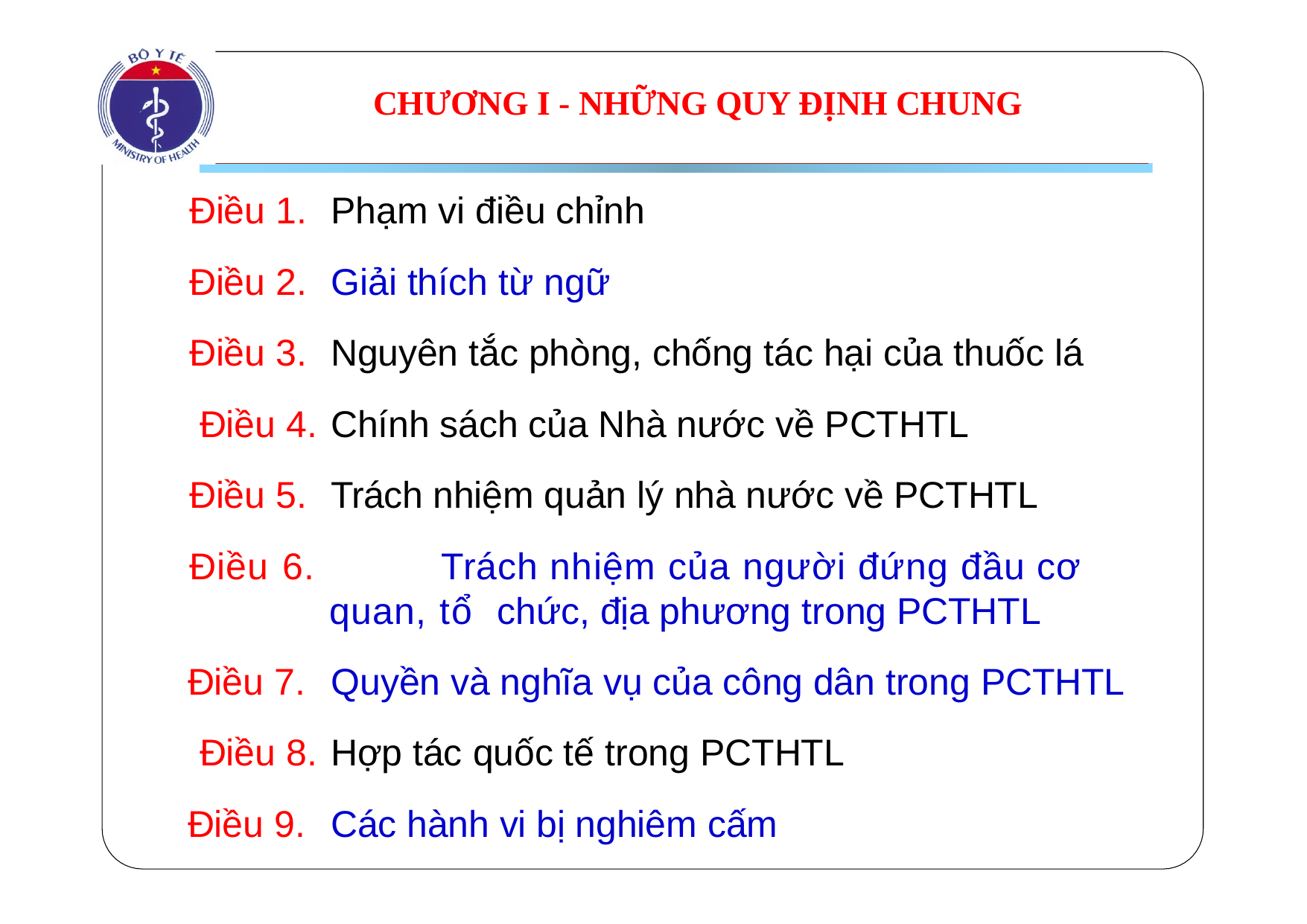

# CHƯƠNG I - NHỮNG QUY ĐỊNH CHUNG
Điều 1.	Phạm vi điều chỉnh
Điều 2.	Giải thích từ ngữ
Điều 3.	Nguyên tắc phòng, chống tác hại của thuốc lá  Điều 4.	Chính sách của Nhà nước về PCTHTL
Điều 5.	Trách nhiệm quản lý nhà nước về PCTHTL
Điều 6.		Trách nhiệm của người đứng đầu cơ quan, tổ  chức, địa phương trong PCTHTL
Điều 7.	Quyền và nghĩa vụ của công dân trong PCTHTL  Điều 8.	Hợp tác quốc tế trong PCTHTL
Điều 9.	Các hành vi bị nghiêm cấm